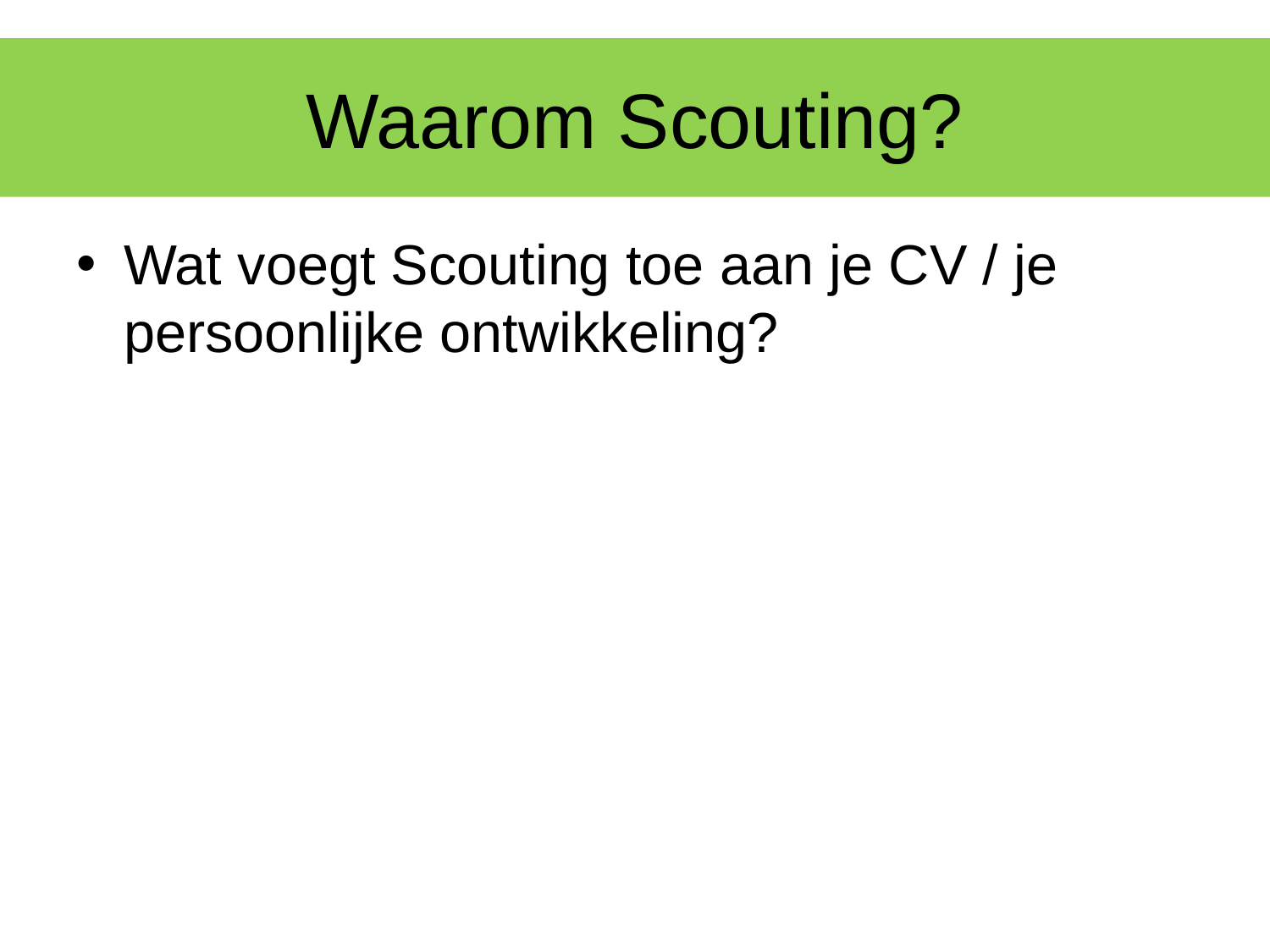

# Waarom Scouting?
Wat voegt Scouting toe aan je CV / je persoonlijke ontwikkeling?